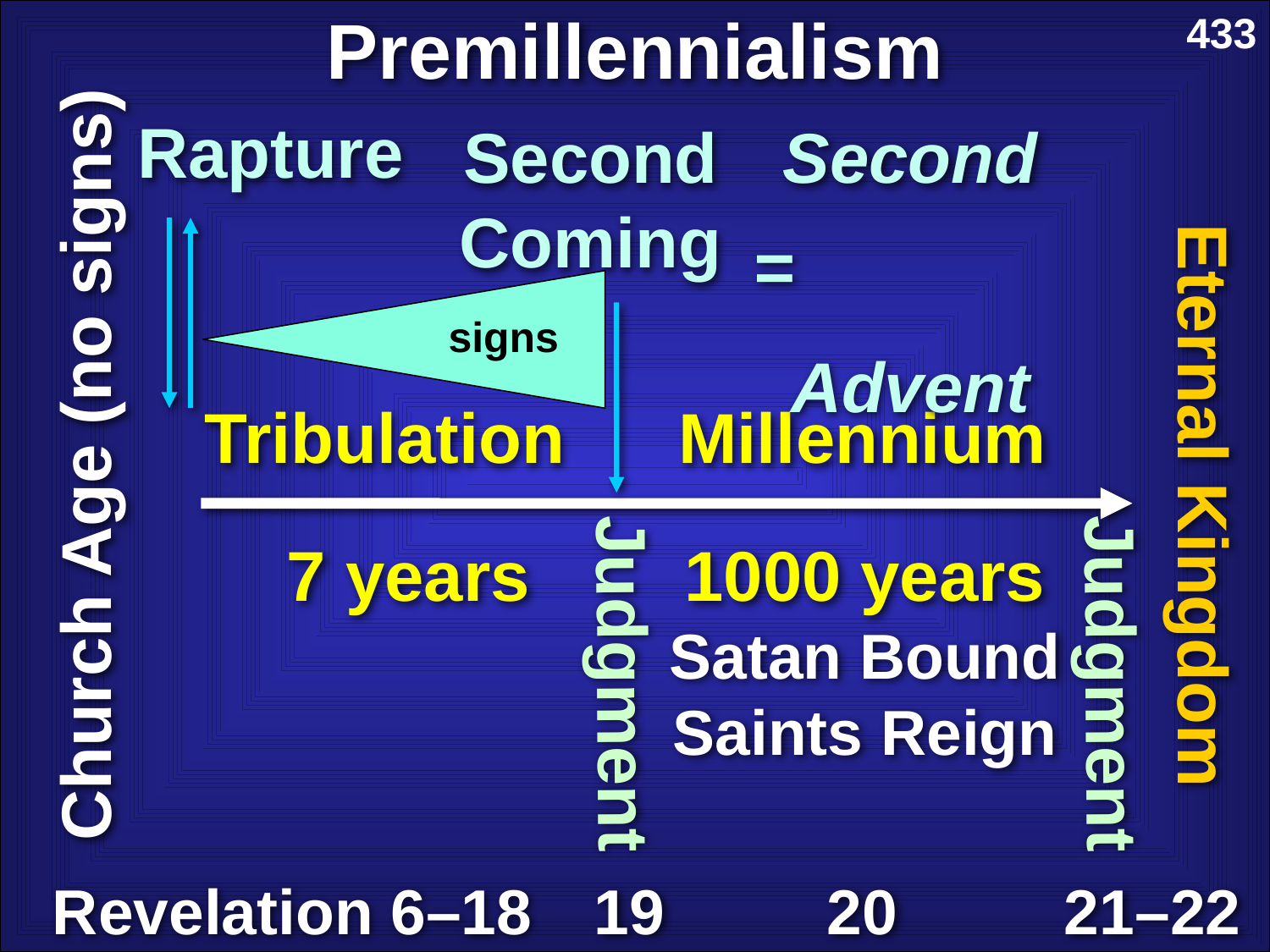

433
Premillennialism
Rapture
Second Coming
Second
=
Advent

signs

Tribulation
Millennium
Church Age (no signs)
Eternal Kingdom

7 years
1000 years
Satan Bound
Saints Reign
Judgment
Judgment
Revelation 6–18
19
20
21–22